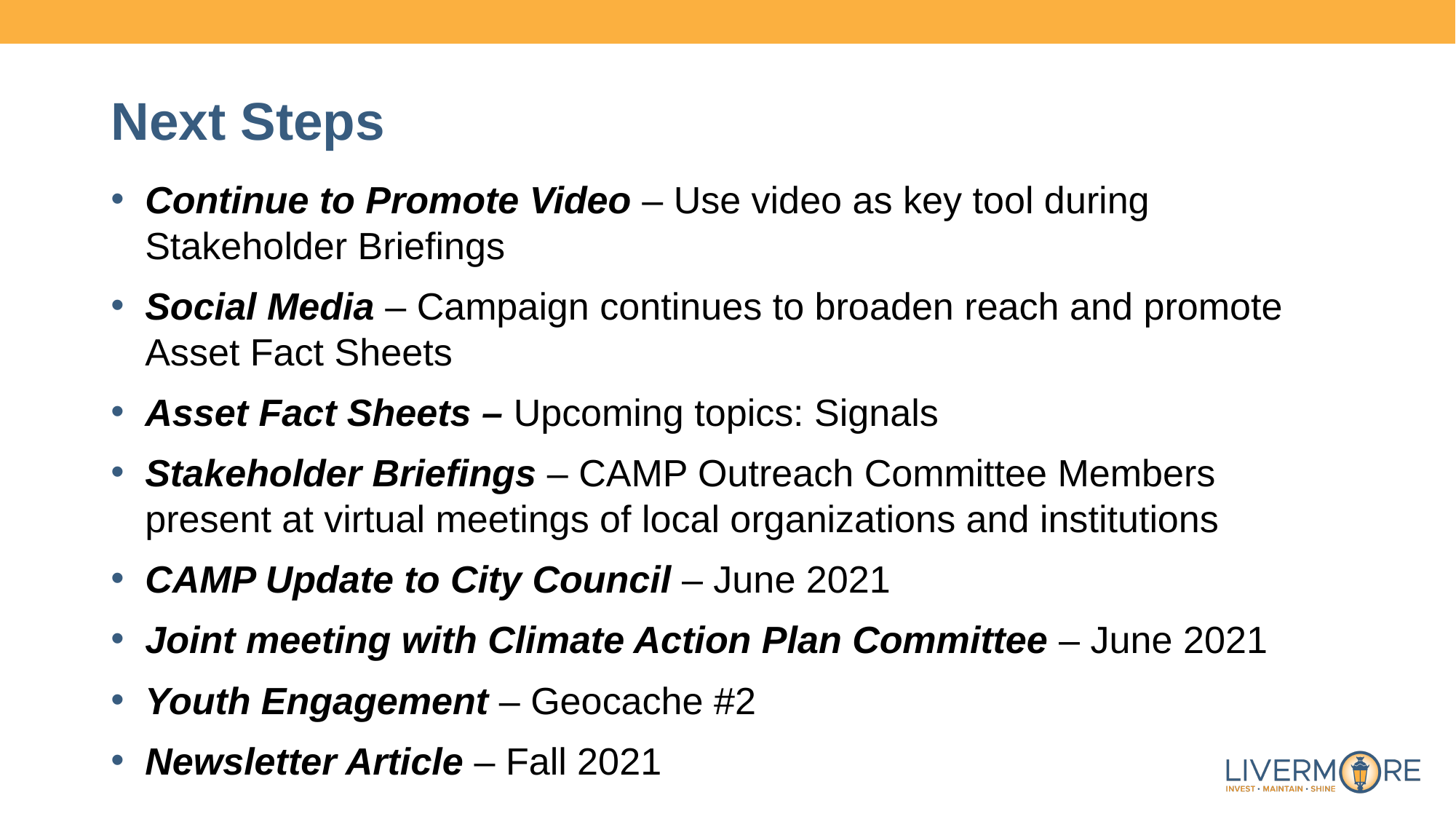

# Next Steps
Continue to Promote Video – Use video as key tool during Stakeholder Briefings
Social Media – Campaign continues to broaden reach and promote Asset Fact Sheets
Asset Fact Sheets – Upcoming topics: Signals
Stakeholder Briefings – CAMP Outreach Committee Members present at virtual meetings of local organizations and institutions
CAMP Update to City Council – June 2021
Joint meeting with Climate Action Plan Committee – June 2021
Youth Engagement – Geocache #2
Newsletter Article – Fall 2021